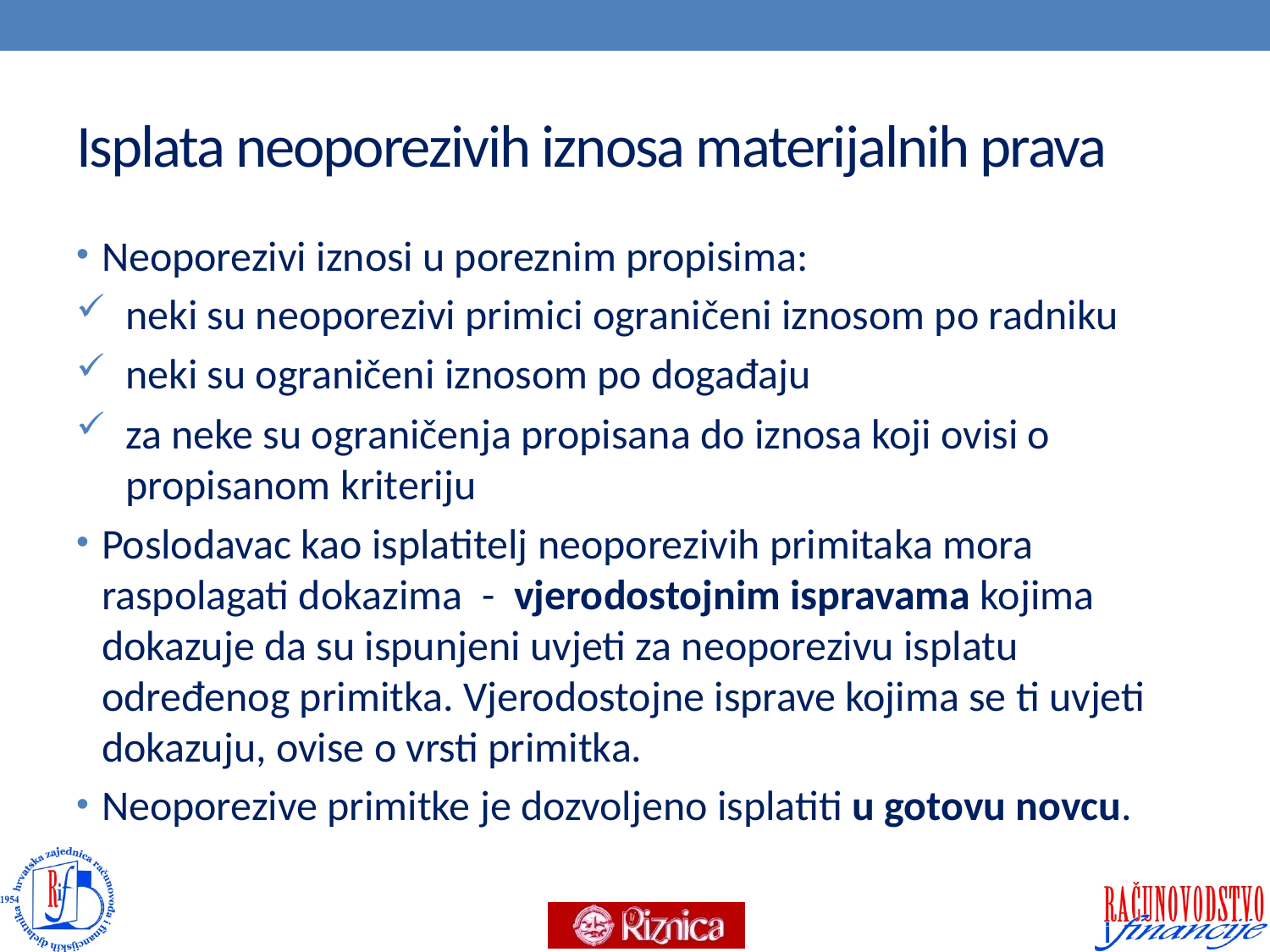

# Isplata neoporezivih iznosa materijalnih prava
Neoporezivi iznosi u poreznim propisima:
neki su neoporezivi primici ograničeni iznosom po radniku
neki su ograničeni iznosom po događaju
za neke su ograničenja propisana do iznosa koji ovisi o propisanom kriteriju
Poslodavac kao isplatitelj neoporezivih primitaka mora raspolagati dokazima  -  vjerodostojnim ispravama kojima dokazuje da su ispunjeni uvjeti za neoporezivu isplatu određenog primitka. Vjerodostojne isprave kojima se ti uvjeti dokazuju, ovise o vrsti primitka.
Neoporezive primitke je dozvoljeno isplatiti u gotovu novcu.